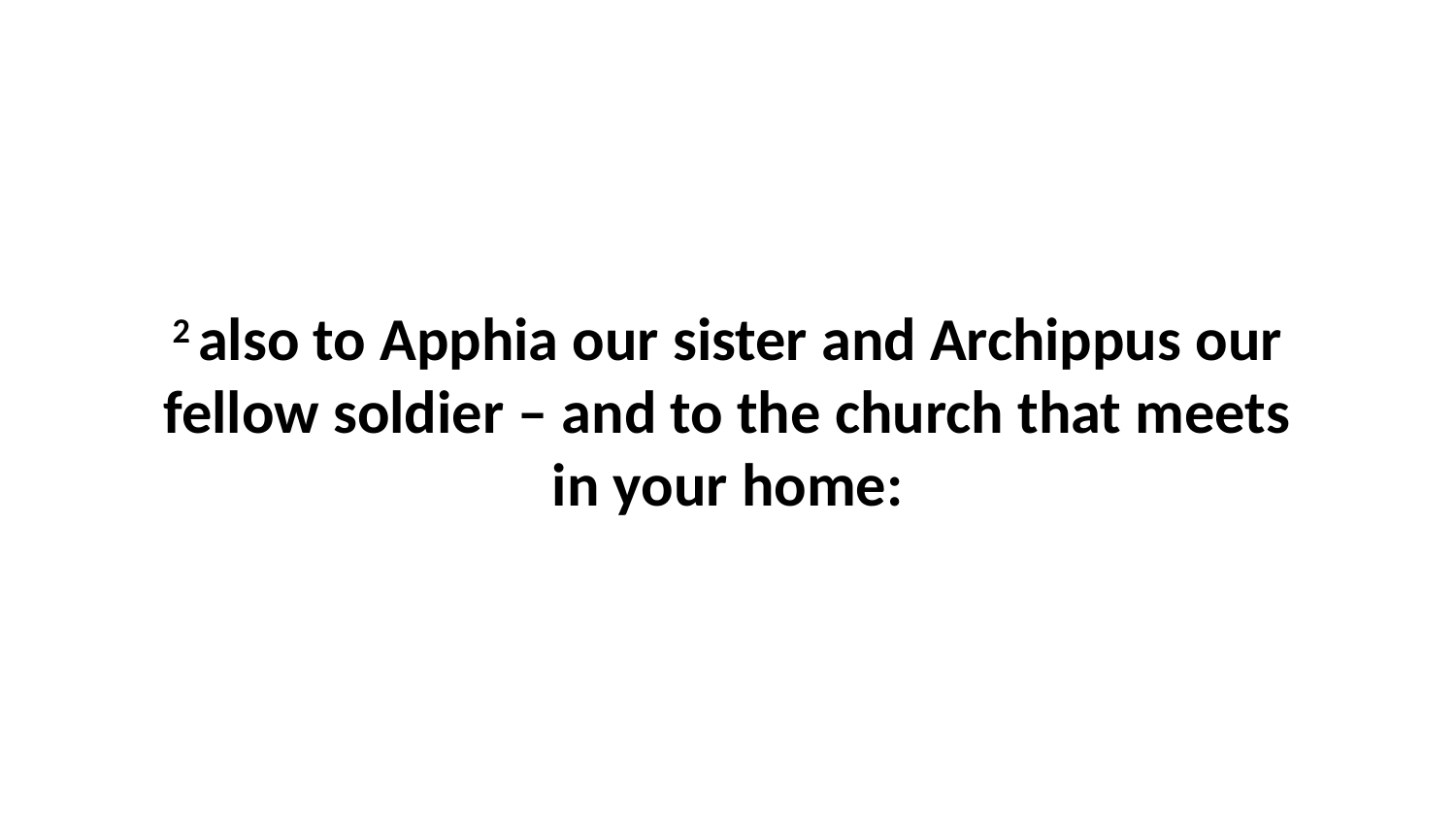

2 also to Apphia our sister and Archippus our fellow soldier – and to the church that meets in your home: